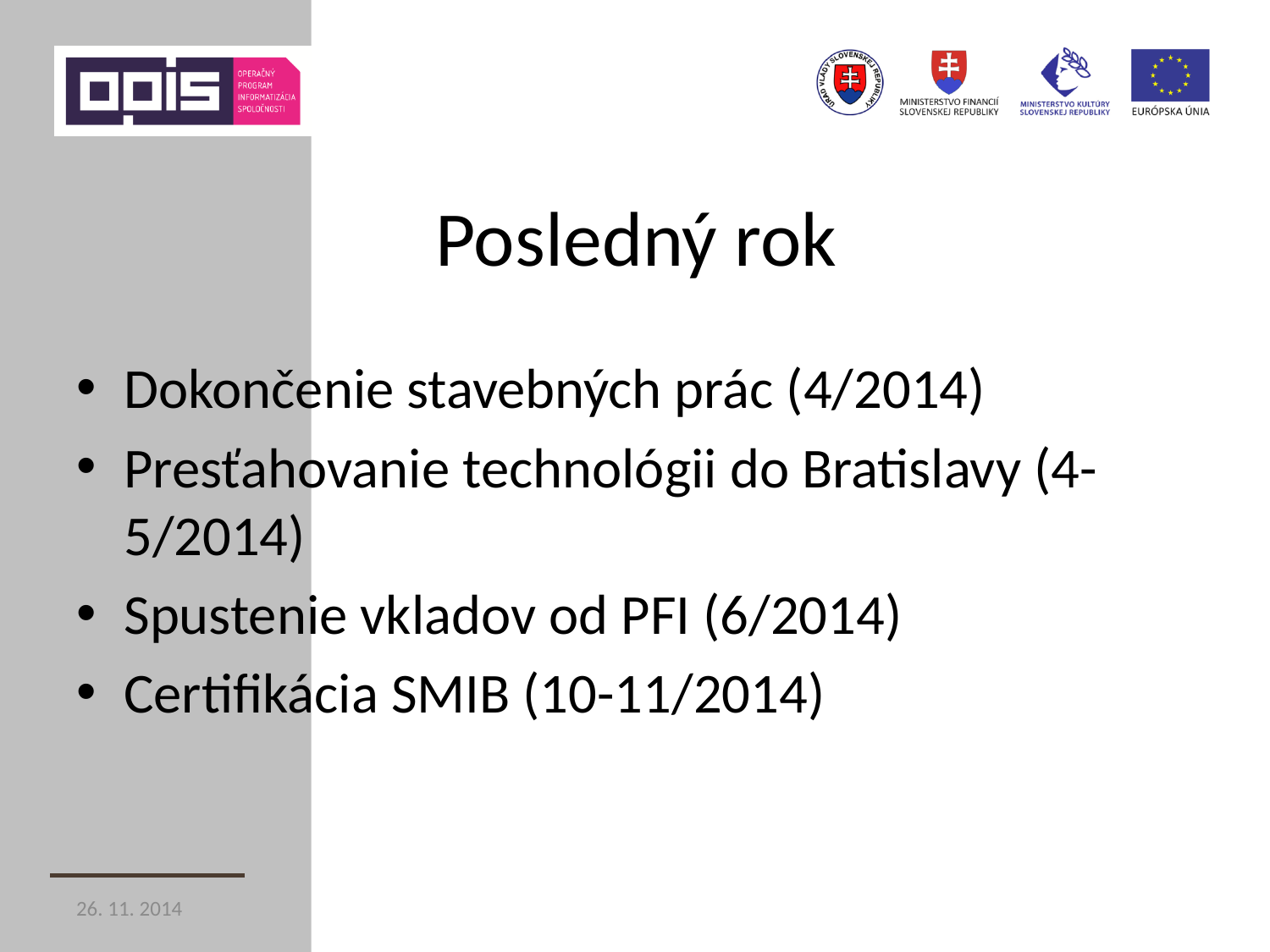

# Posledný rok
Dokončenie stavebných prác (4/2014)
Presťahovanie technológii do Bratislavy (4-5/2014)
Spustenie vkladov od PFI (6/2014)
Certifikácia SMIB (10-11/2014)

26. 11. 2014